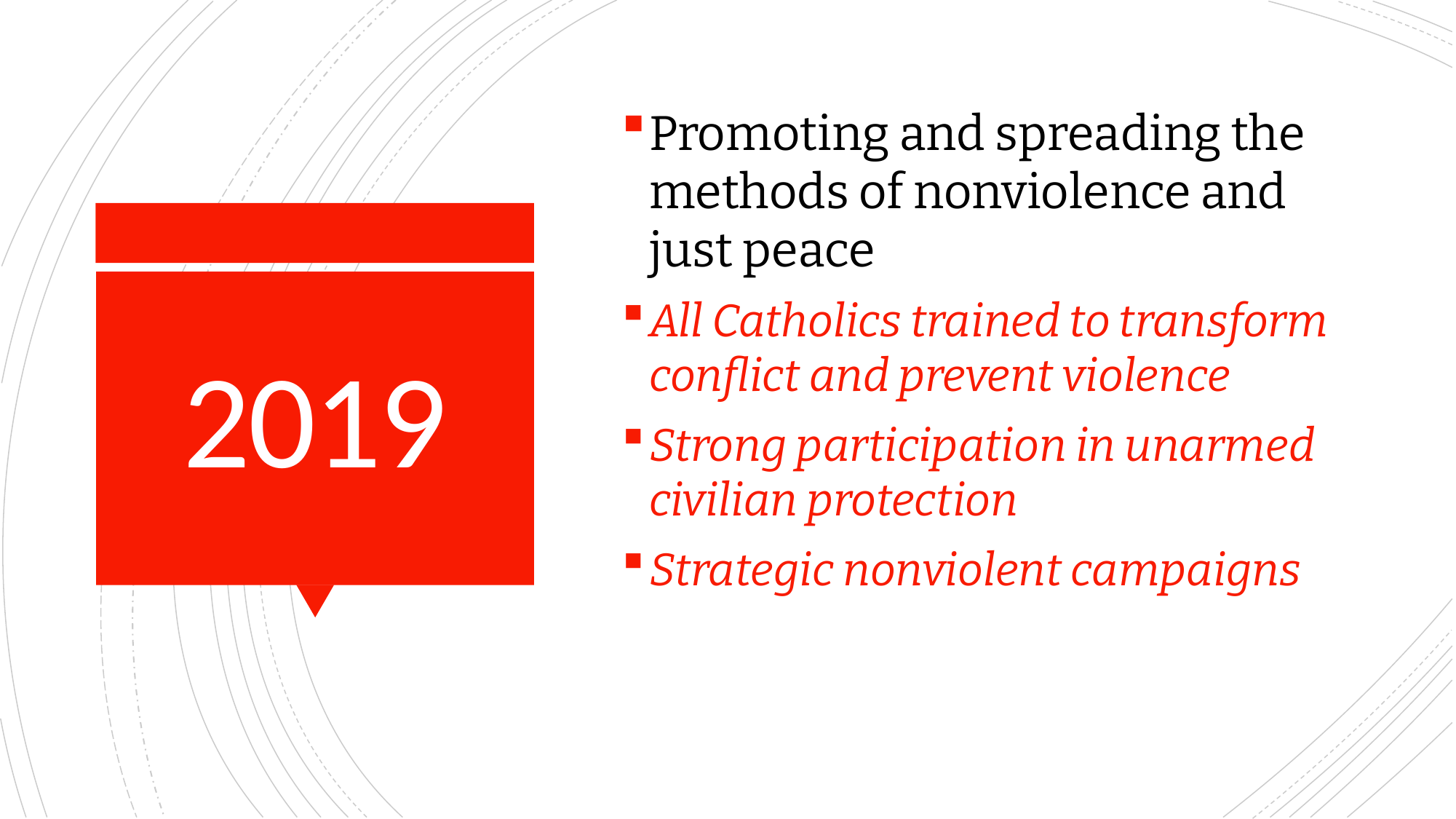

Promoting and spreading the methods of nonviolence and just peace
All Catholics trained to transform conflict and prevent violence
Strong participation in unarmed civilian protection
Strategic nonviolent campaigns

# 2019